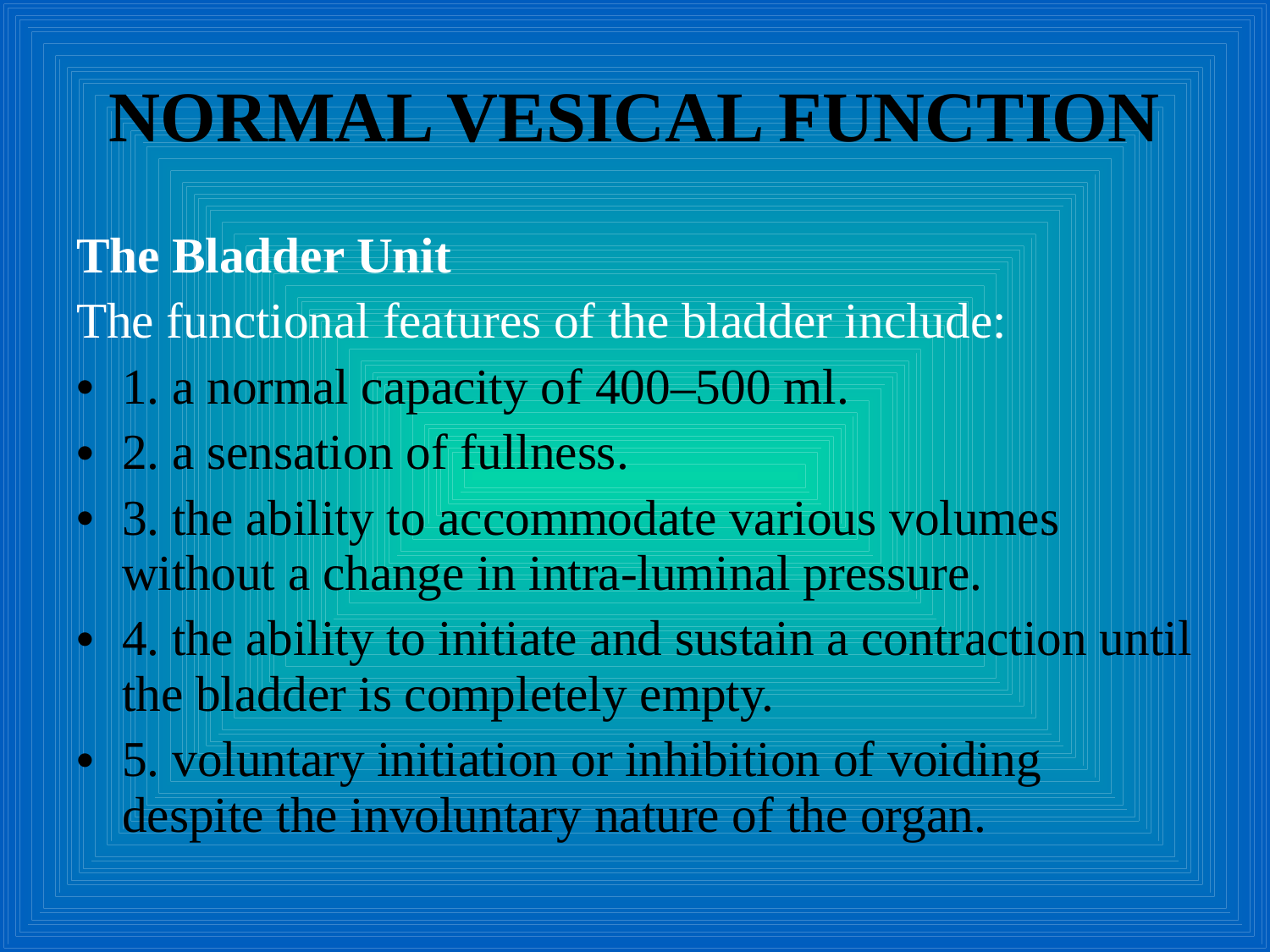

# NORMAL VESICAL FUNCTION
The Bladder Unit
The functional features of the bladder include:
1. a normal capacity of 400–500 ml.
2. a sensation of fullness.
3. the ability to accommodate various volumes without a change in intra-luminal pressure.
4. the ability to initiate and sustain a contraction until the bladder is completely empty.
5. voluntary initiation or inhibition of voiding despite the involuntary nature of the organ.